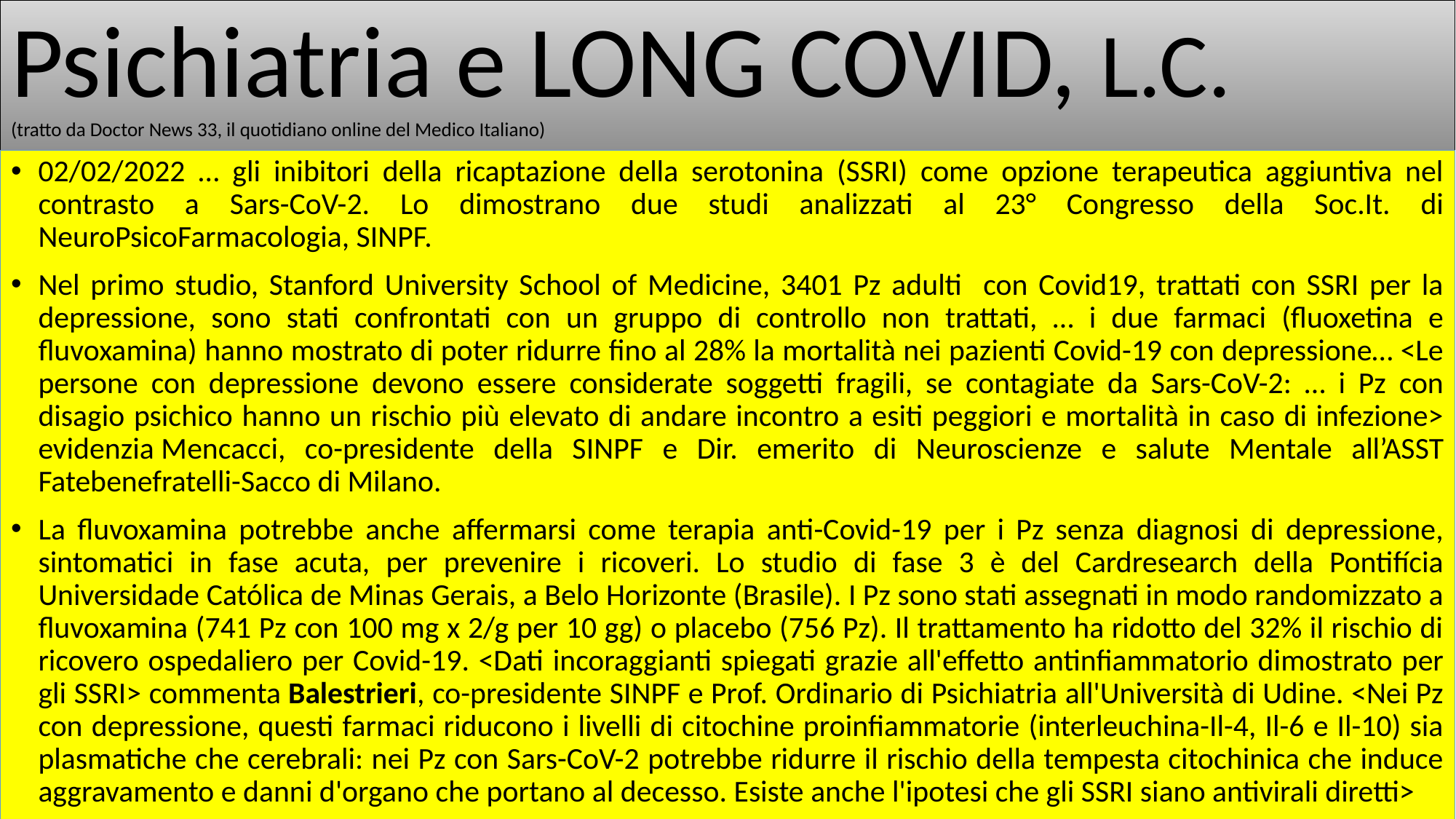

# Psichiatria e LONG COVID, L.C. (tratto da Doctor News 33, il quotidiano online del Medico Italiano)
02/02/2022 … gli inibitori della ricaptazione della serotonina (SSRI) come opzione terapeutica aggiuntiva nel contrasto a Sars-CoV-2. Lo dimostrano due studi analizzati al 23° Congresso della Soc.It. di NeuroPsicoFarmacologia, SINPF.
Nel primo studio, Stanford University School of Medicine, 3401 Pz adulti  con Covid19, trattati con SSRI per la depressione, sono stati confrontati con un gruppo di controllo non trattati, … i due farmaci (fluoxetina e fluvoxamina) hanno mostrato di poter ridurre fino al 28% la mortalità nei pazienti Covid-19 con depressione… <Le persone con depressione devono essere considerate soggetti fragili, se contagiate da Sars-CoV-2: … i Pz con disagio psichico hanno un rischio più elevato di andare incontro a esiti peggiori e mortalità in caso di infezione> evidenzia Mencacci, co-presidente della SINPF e Dir. emerito di Neuroscienze e salute Mentale all’ASST Fatebenefratelli-Sacco di Milano.
La fluvoxamina potrebbe anche affermarsi come terapia anti-Covid-19 per i Pz senza diagnosi di depressione, sintomatici in fase acuta, per prevenire i ricoveri. Lo studio di fase 3 è del Cardresearch della Pontifícia Universidade Católica de Minas Gerais, a Belo Horizonte (Brasile). I Pz sono stati assegnati in modo randomizzato a fluvoxamina (741 Pz con 100 mg x 2/g per 10 gg) o placebo (756 Pz). Il trattamento ha ridotto del 32% il rischio di ricovero ospedaliero per Covid-19. <Dati incoraggianti spiegati grazie all'effetto antinfiammatorio dimostrato per gli SSRI> commenta Balestrieri, co-presidente SINPF e Prof. Ordinario di Psichiatria all'Università di Udine. <Nei Pz con depressione, questi farmaci riducono i livelli di citochine proinfiammatorie (interleuchina-Il-4, Il-6 e Il-10) sia plasmatiche che cerebrali: nei Pz con Sars-CoV-2 potrebbe ridurre il rischio della tempesta citochinica che induce aggravamento e danni d'organo che portano al decesso. Esiste anche l'ipotesi che gli SSRI siano antivirali diretti>